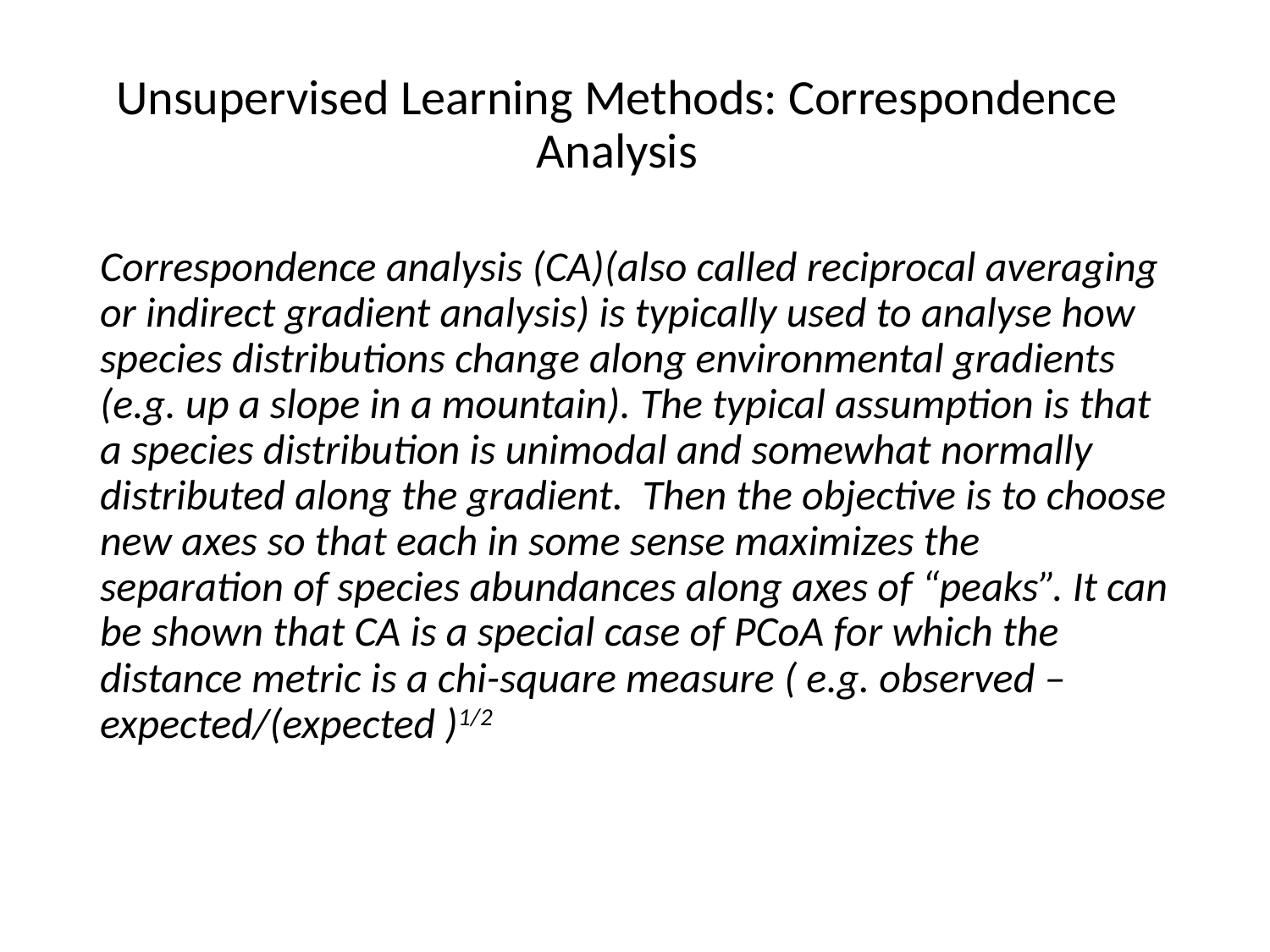

# Unsupervised Learning Methods: Correspondence Analysis
Correspondence analysis (CA)(also called reciprocal averaging or indirect gradient analysis) is typically used to analyse how species distributions change along environmental gradients (e.g. up a slope in a mountain). The typical assumption is that a species distribution is unimodal and somewhat normally distributed along the gradient.  Then the objective is to choose new axes so that each in some sense maximizes the separation of species abundances along axes of “peaks”. It can be shown that CA is a special case of PCoA for which the distance metric is a chi-square measure ( e.g. observed – expected/(expected )1/2